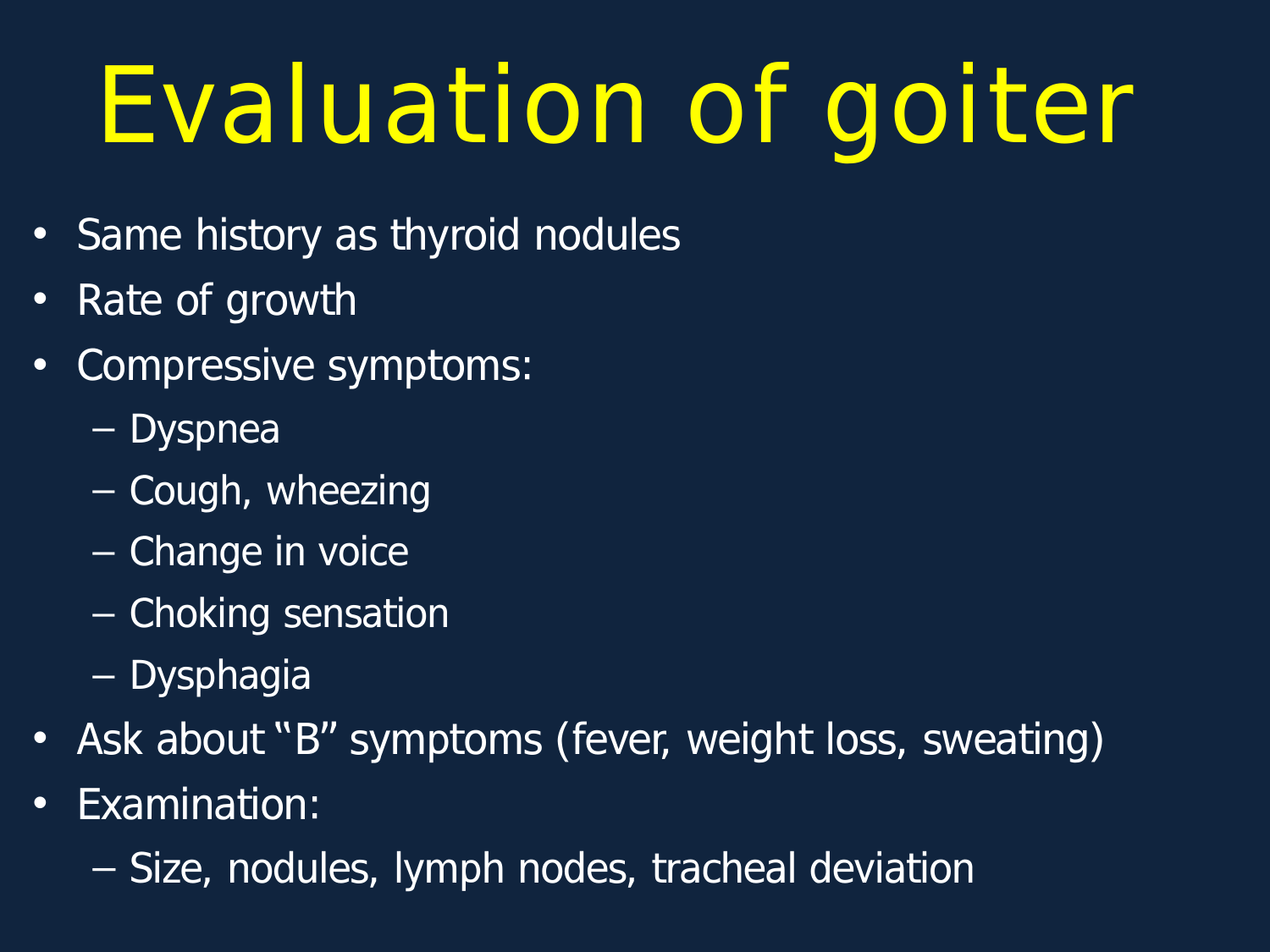

# Evaluation of goiter
Same history as thyroid nodules
Rate of growth
Compressive symptoms:
Dyspnea
Cough, wheezing
Change in voice
Choking sensation
Dysphagia
Ask about “B” symptoms (fever, weight loss, sweating)
Examination:
Size, nodules, lymph nodes, tracheal deviation